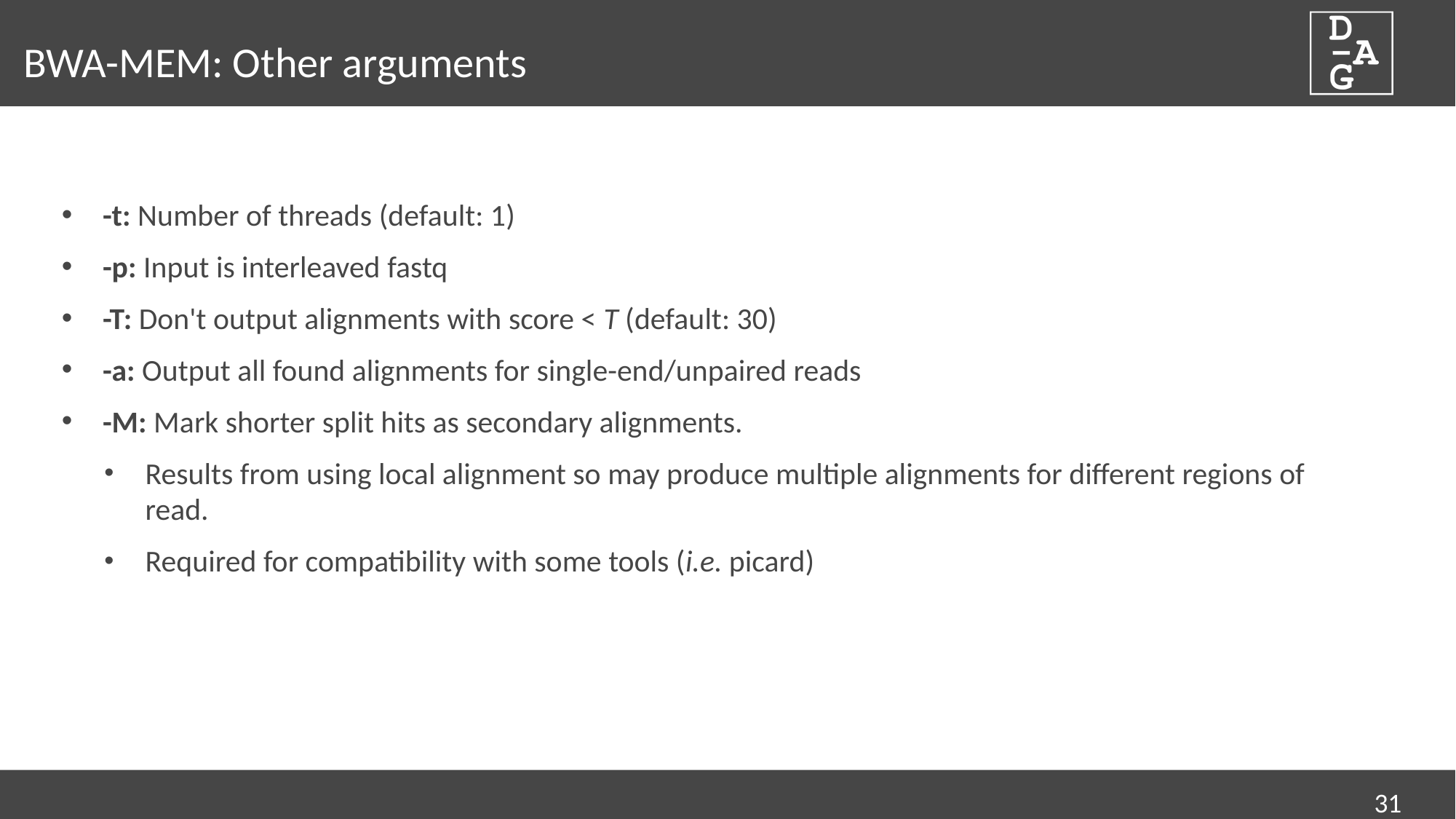

# BWA-MEM: Other arguments
-t: Number of threads (default: 1)
-p: Input is interleaved fastq
-T: Don't output alignments with score < T (default: 30)
-a: Output all found alignments for single-end/unpaired reads
-M: Mark shorter split hits as secondary alignments.
Results from using local alignment so may produce multiple alignments for different regions of read.
Required for compatibility with some tools (i.e. picard)

31